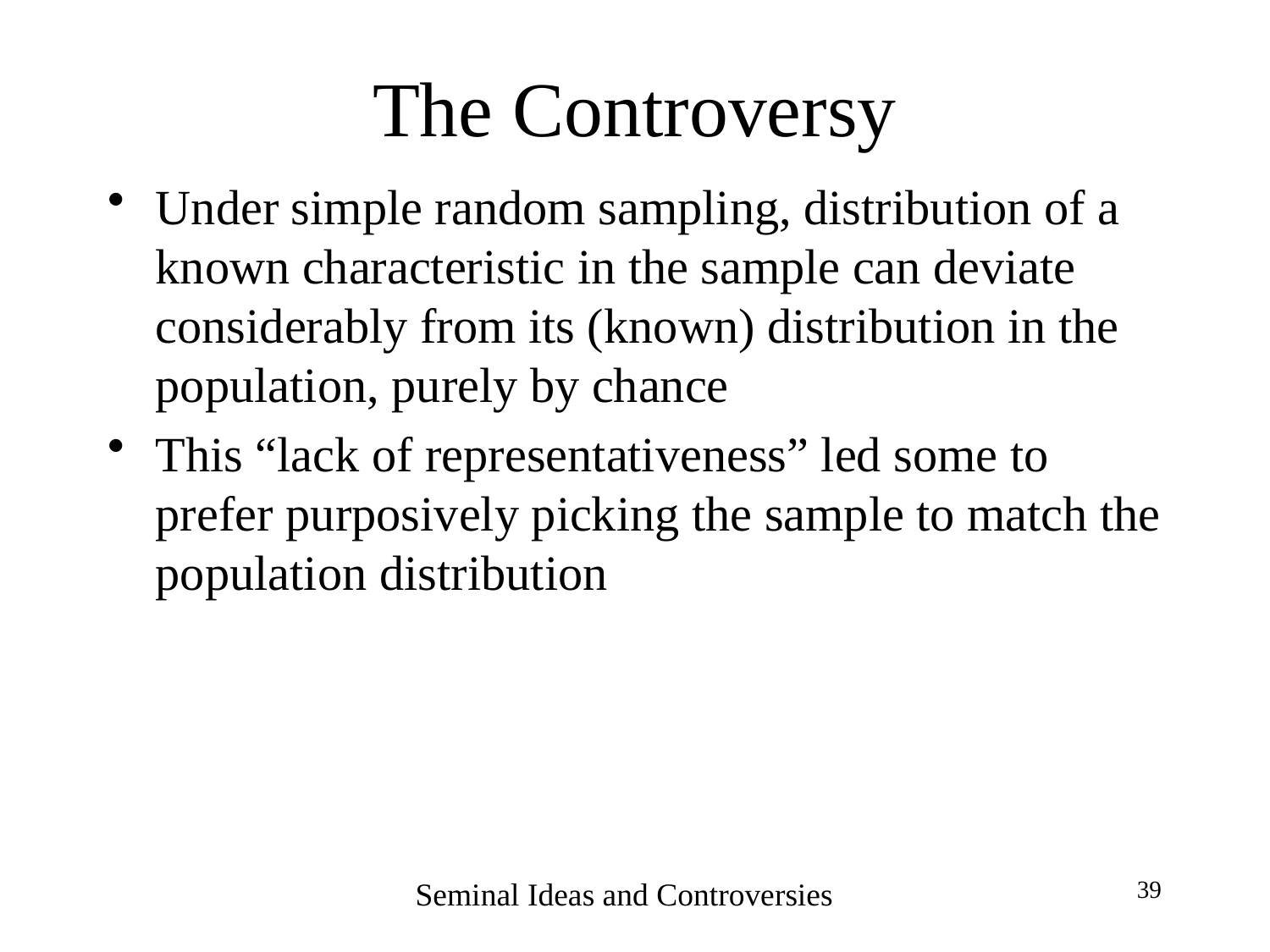

# The Controversy
Under simple random sampling, distribution of a known characteristic in the sample can deviate considerably from its (known) distribution in the population, purely by chance
This “lack of representativeness” led some to prefer purposively picking the sample to match the population distribution
Seminal Ideas and Controversies
39